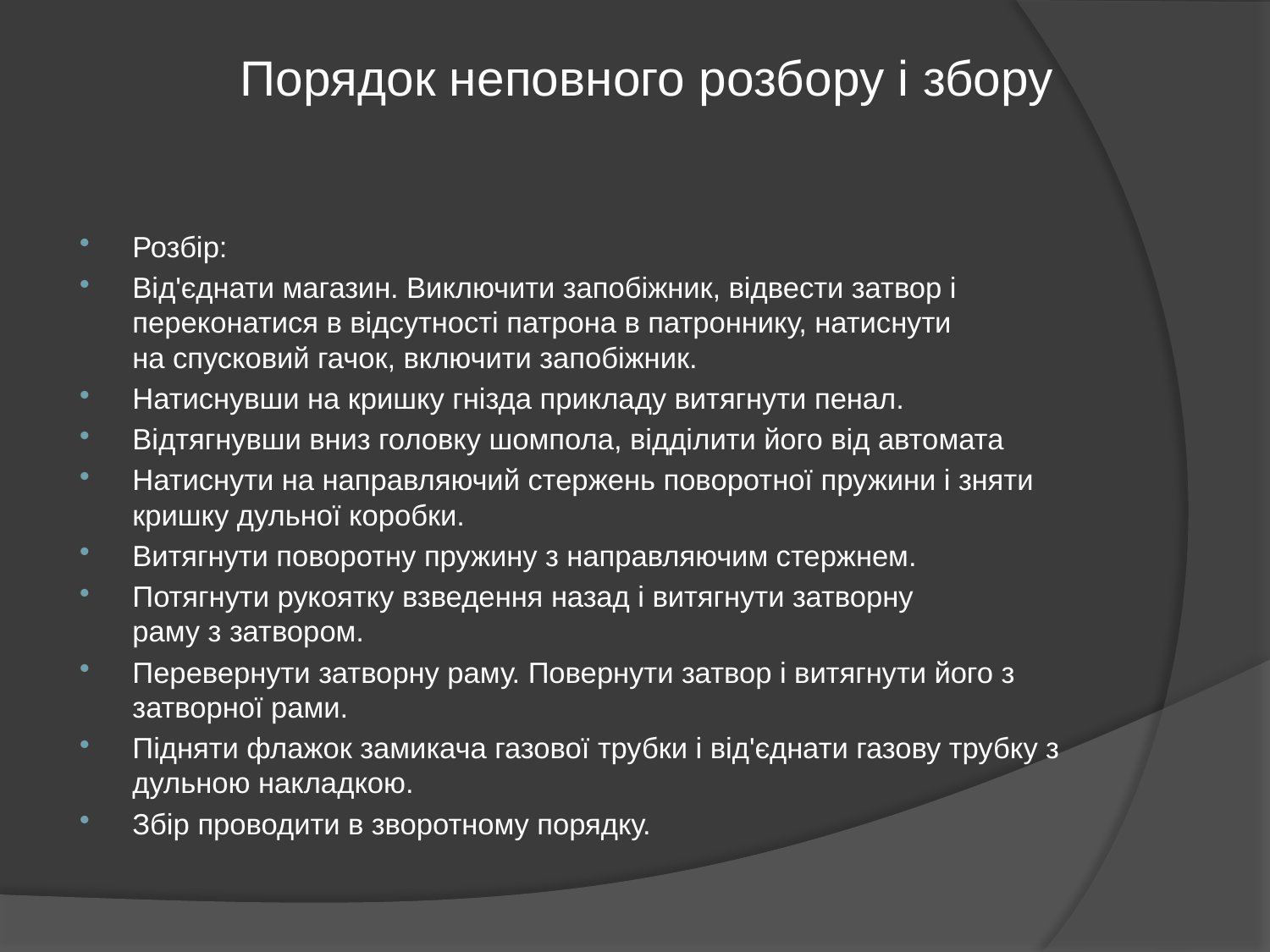

# Порядок неповного розбору і збору
Розбір:
Від'єднати магазин. Виключити запобіжник, відвести затвор і переконатися в відсутності патрона в патроннику, натиснути на спусковий гачок, включити запобіжник.
Натиснувши на кришку гнізда прикладу витягнути пенал.
Відтягнувши вниз головку шомпола, відділити його від автомата
Натиснути на направляючий стержень поворотної пружини і зняти кришку дульної коробки.
Витягнути поворотну пружину з направляючим стержнем.
Потягнути рукоятку взведення назад і витягнути затворну раму з затвором.
Перевернути затворну раму. Повернути затвор і витягнути його з затворної рами.
Підняти флажок замикача газової трубки і від'єднати газову трубку з дульною накладкою.
Збір проводити в зворотному порядку.